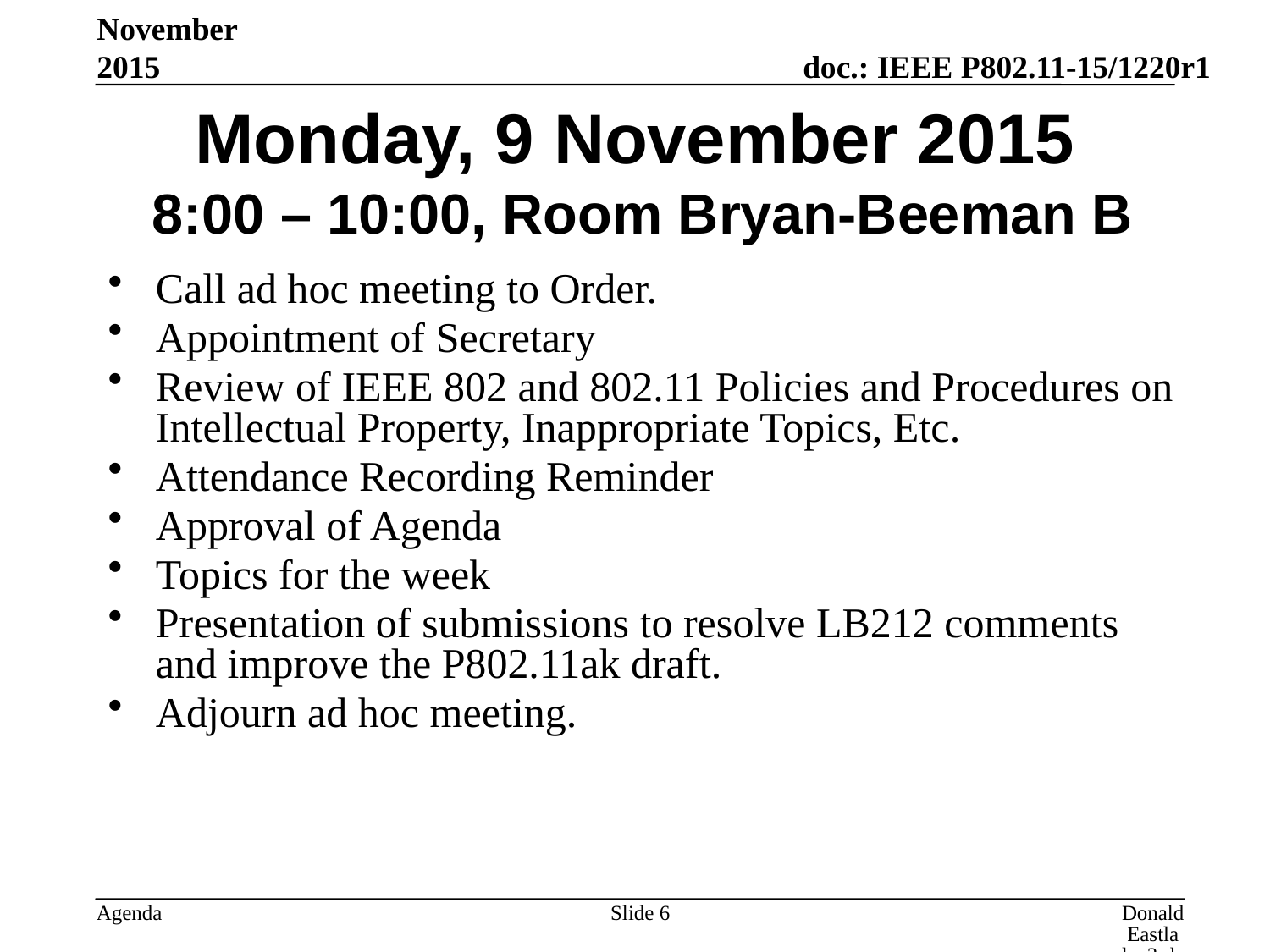

November 2015
# Monday, 9 November 2015 8:00 – 10:00, Room Bryan-Beeman B
Call ad hoc meeting to Order.
Appointment of Secretary
Review of IEEE 802 and 802.11 Policies and Procedures on Intellectual Property, Inappropriate Topics, Etc.
Attendance Recording Reminder
Approval of Agenda
Topics for the week
Presentation of submissions to resolve LB212 comments and improve the P802.11ak draft.
Adjourn ad hoc meeting.

Slide 6
Donald Eastlake 3rd, Huawei Technologies